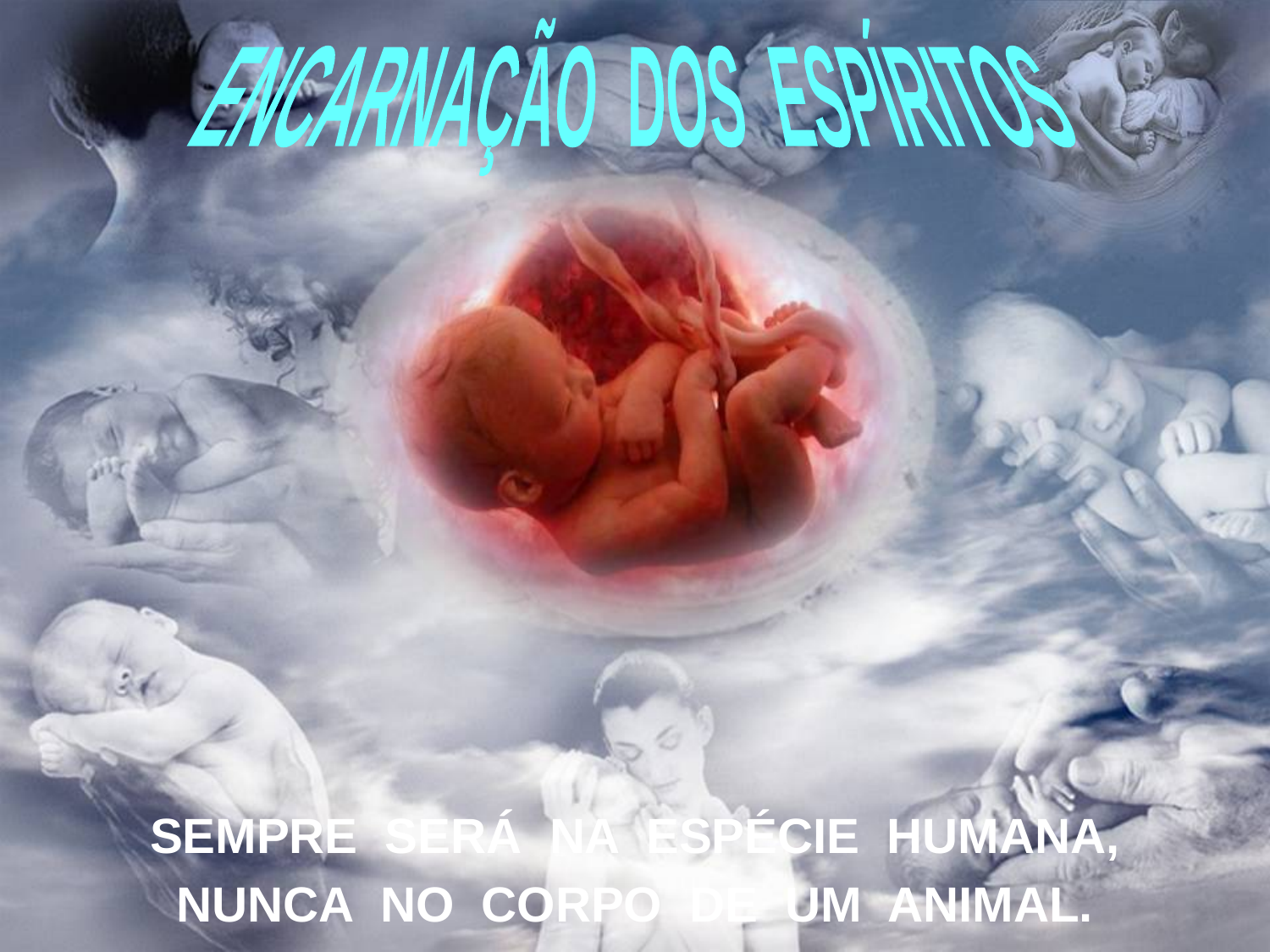

ENCARNAÇÃO  DOS  ESPÍRITOS
SEMPRE  SERÁ  NA  ESPÉCIE  HUMANA,
NUNCA  NO  CORPO  DE  UM  ANIMAL.